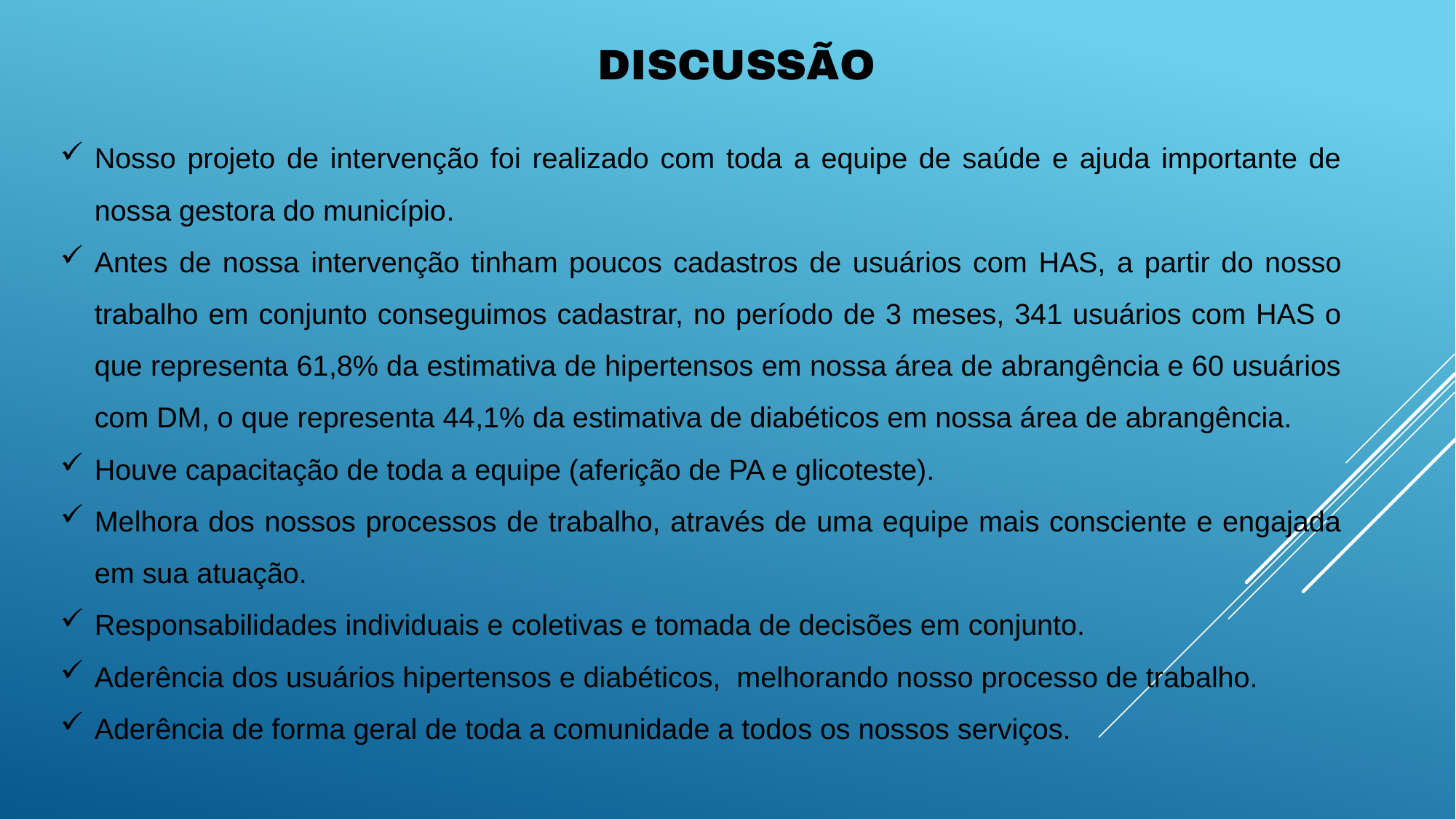

# DISCUSSÃO
Nosso projeto de intervenção foi realizado com toda a equipe de saúde e ajuda importante de nossa gestora do município.
Antes de nossa intervenção tinham poucos cadastros de usuários com HAS, a partir do nosso trabalho em conjunto conseguimos cadastrar, no período de 3 meses, 341 usuários com HAS o que representa 61,8% da estimativa de hipertensos em nossa área de abrangência e 60 usuários com DM, o que representa 44,1% da estimativa de diabéticos em nossa área de abrangência.
Houve capacitação de toda a equipe (aferição de PA e glicoteste).
Melhora dos nossos processos de trabalho, através de uma equipe mais consciente e engajada em sua atuação.
Responsabilidades individuais e coletivas e tomada de decisões em conjunto.
Aderência dos usuários hipertensos e diabéticos,  melhorando nosso processo de trabalho.
Aderência de forma geral de toda a comunidade a todos os nossos serviços.